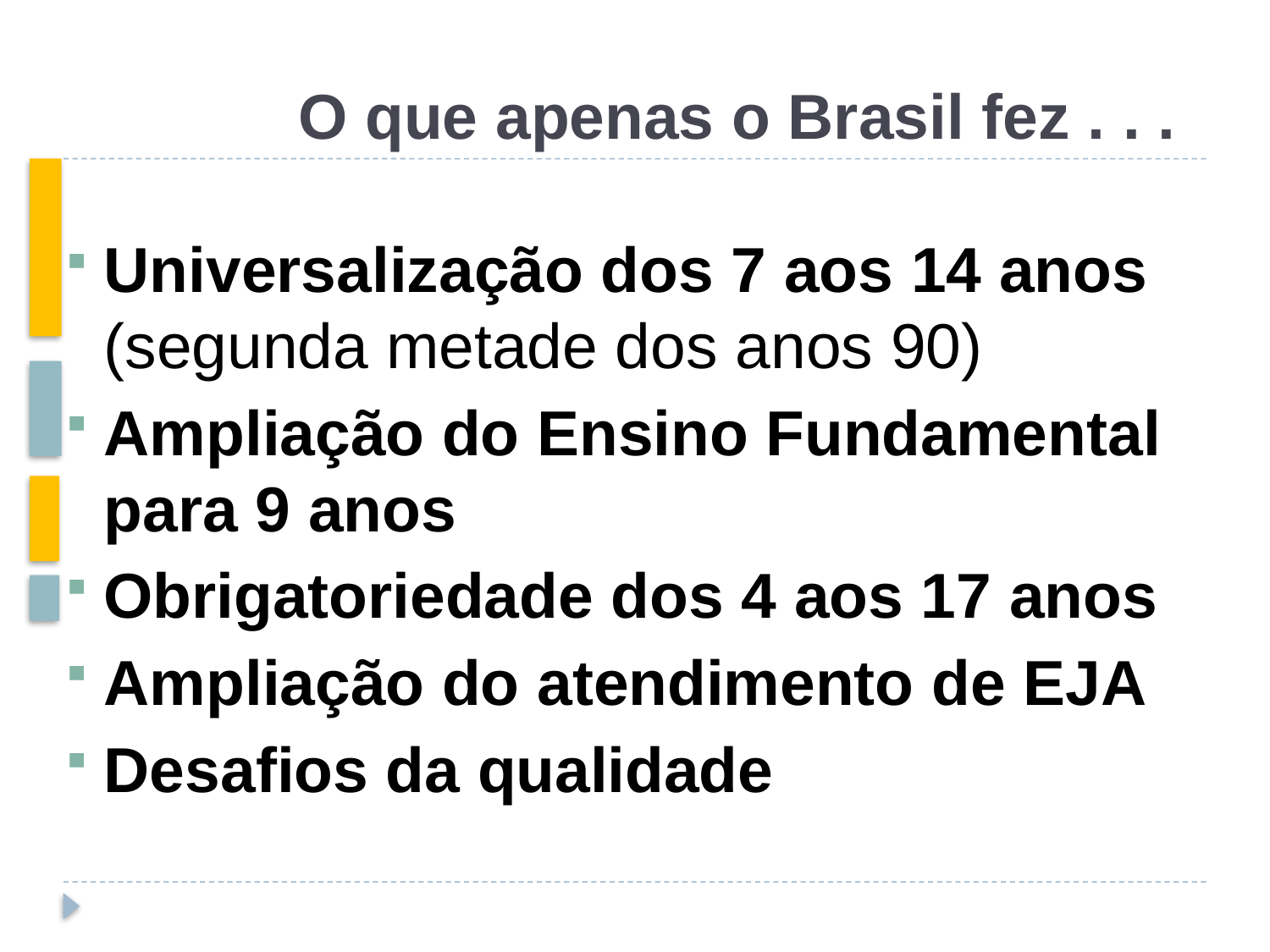

# O que apenas o Brasil fez . . .
Universalização dos 7 aos 14 anos (segunda metade dos anos 90)
Ampliação do Ensino Fundamental para 9 anos
Obrigatoriedade dos 4 aos 17 anos
Ampliação do atendimento de EJA
Desafios da qualidade